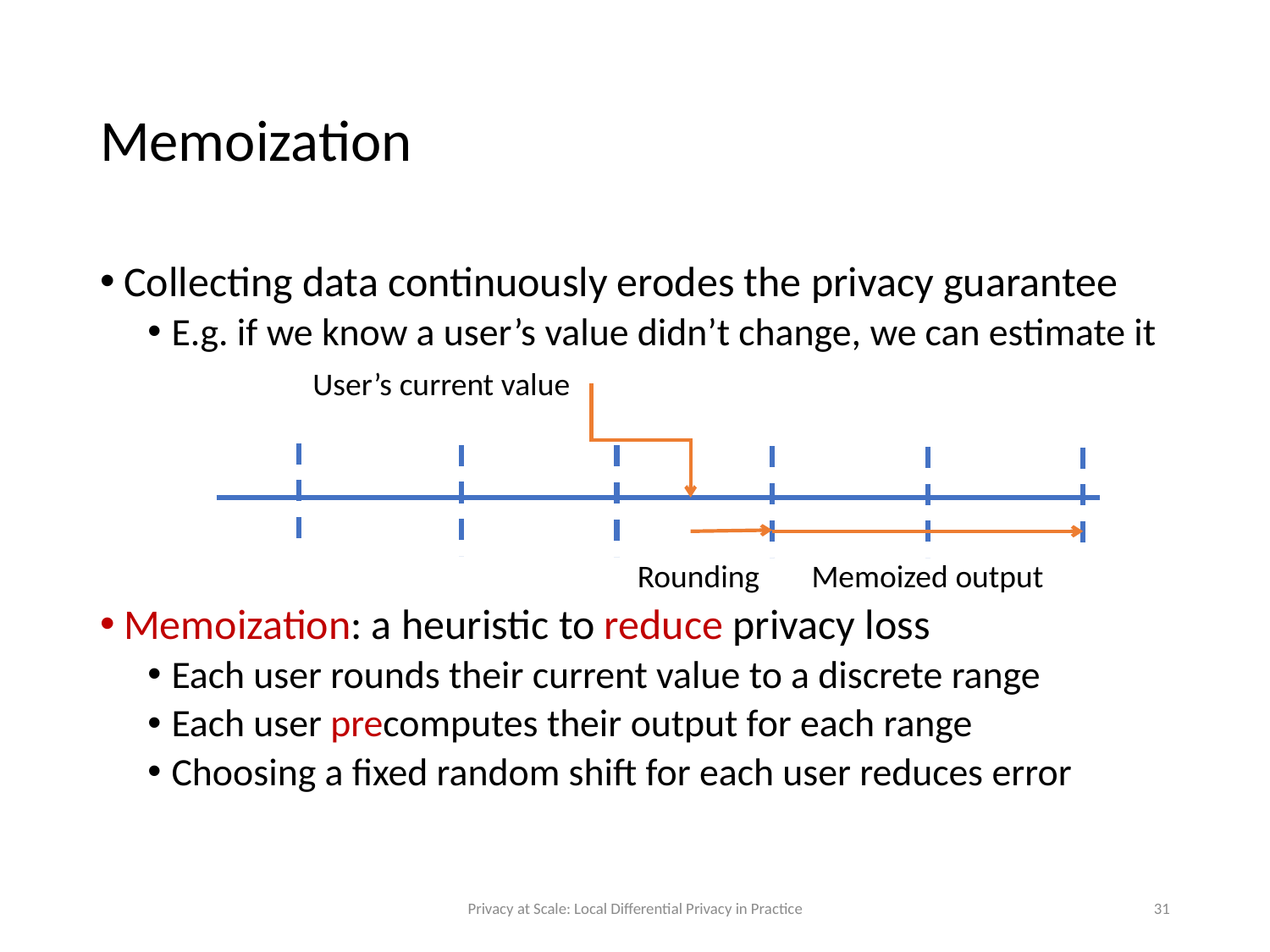

# Memoization
Collecting data continuously erodes the privacy guarantee
E.g. if we know a user’s value didn’t change, we can estimate it

Memoization: a heuristic to reduce privacy loss
Each user rounds their current value to a discrete range
Each user precomputes their output for each range
Choosing a fixed random shift for each user reduces error
User’s current value
Rounding
Memoized output
Privacy at Scale: Local Differential Privacy in Practice
31